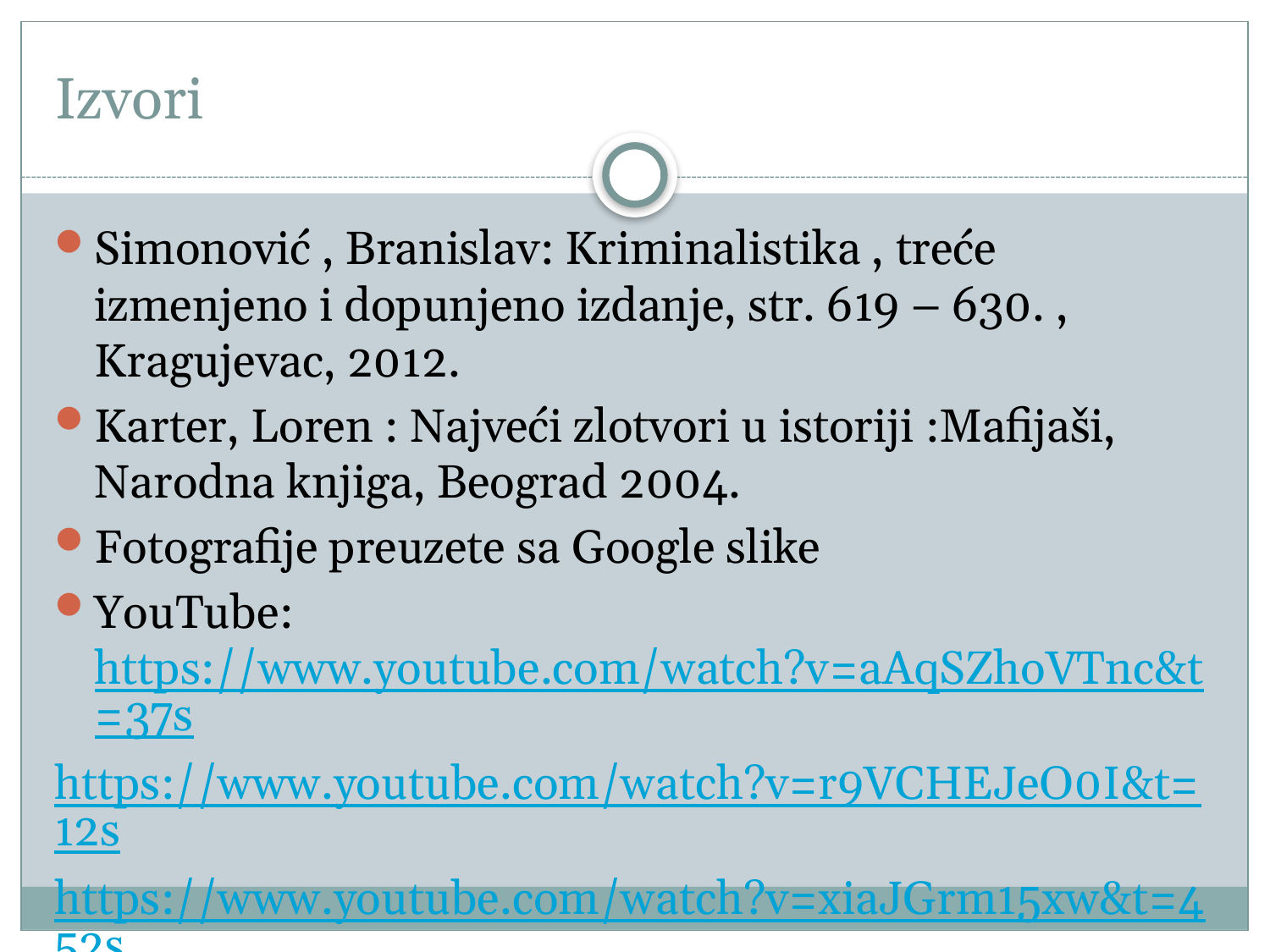

# Izvori
Simonović , Branislav: Kriminalistika , treće izmenjeno i dopunjeno izdanje, str. 619 – 630. , Kragujevac, 2012.
Karter, Loren : Najveći zlotvori u istoriji :Mafijaši,  Narodna knjiga, Beograd 2004.
Fotografije preuzete sa Google slike
YouTube: https://www.youtube.com/watch?v=aAqSZhoVTnc&t=37s
https://www.youtube.com/watch?v=r9VCHEJeO0I&t=12s
https://www.youtube.com/watch?v=xiaJGrm15xw&t=452s